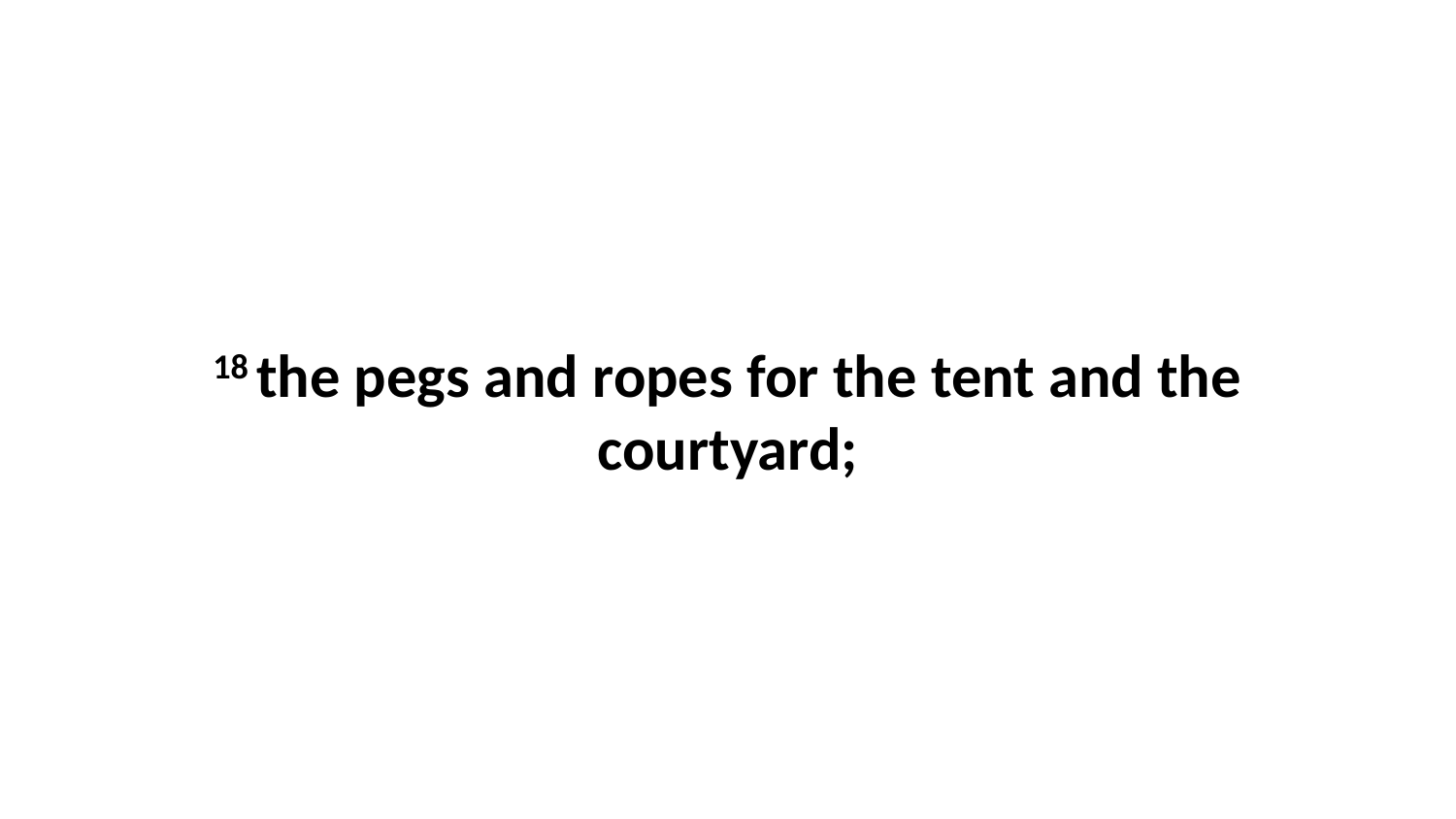

18 the pegs and ropes for the tent and the courtyard;